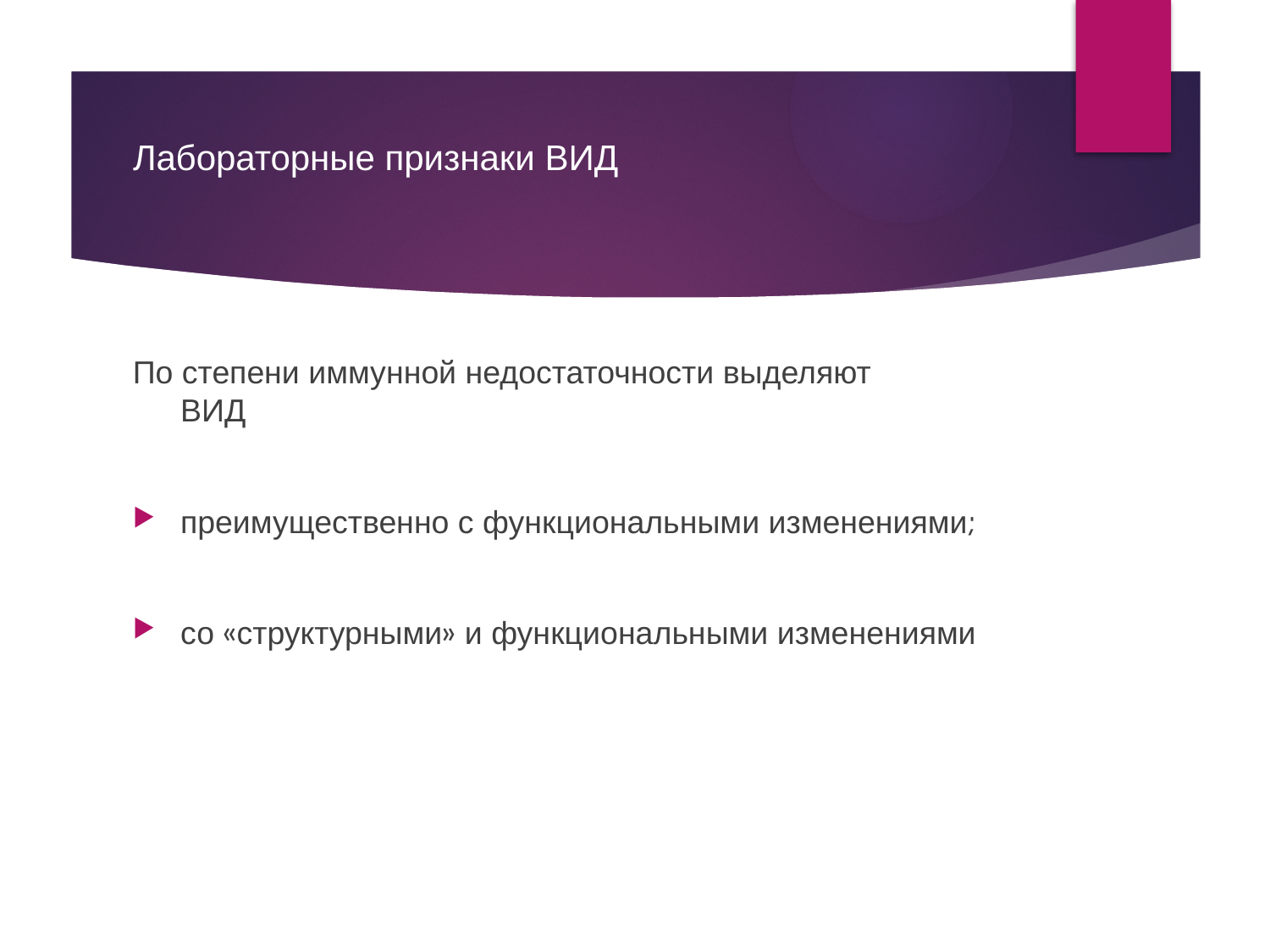

# Лабораторные признаки ВИД
По степени иммунной недостаточности выделяют              ВИД

преимущественно с функциональными изменениями;

со «структурными» и функциональными изменениями